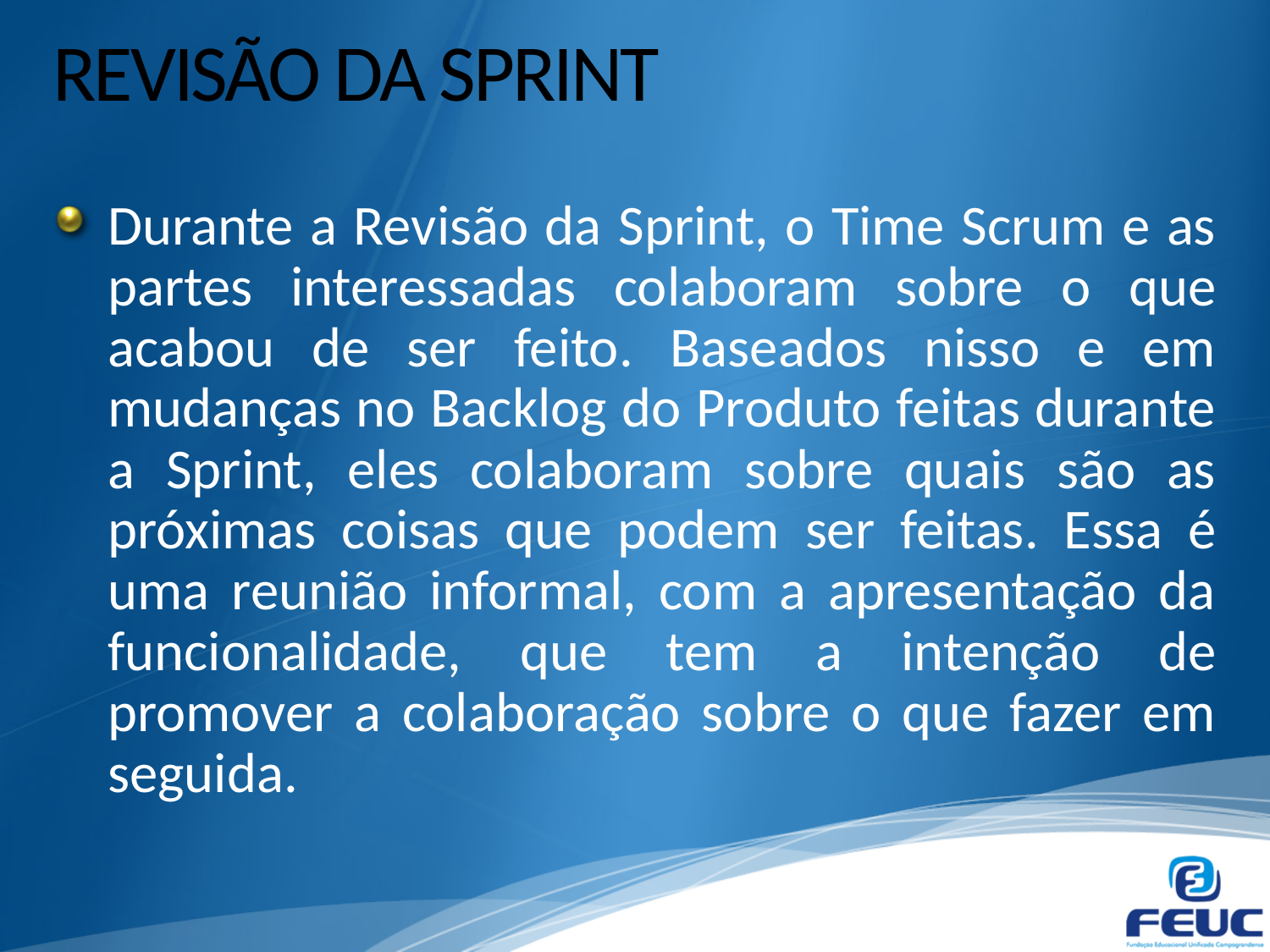

# REVISÃO DA SPRINT
Durante a Revisão da Sprint, o Time Scrum e as partes interessadas colaboram sobre o que acabou de ser feito. Baseados nisso e em mudanças no Backlog do Produto feitas durante a Sprint, eles colaboram sobre quais são as próximas coisas que podem ser feitas. Essa é uma reunião informal, com a apresentação da funcionalidade, que tem a intenção de promover a colaboração sobre o que fazer em seguida.